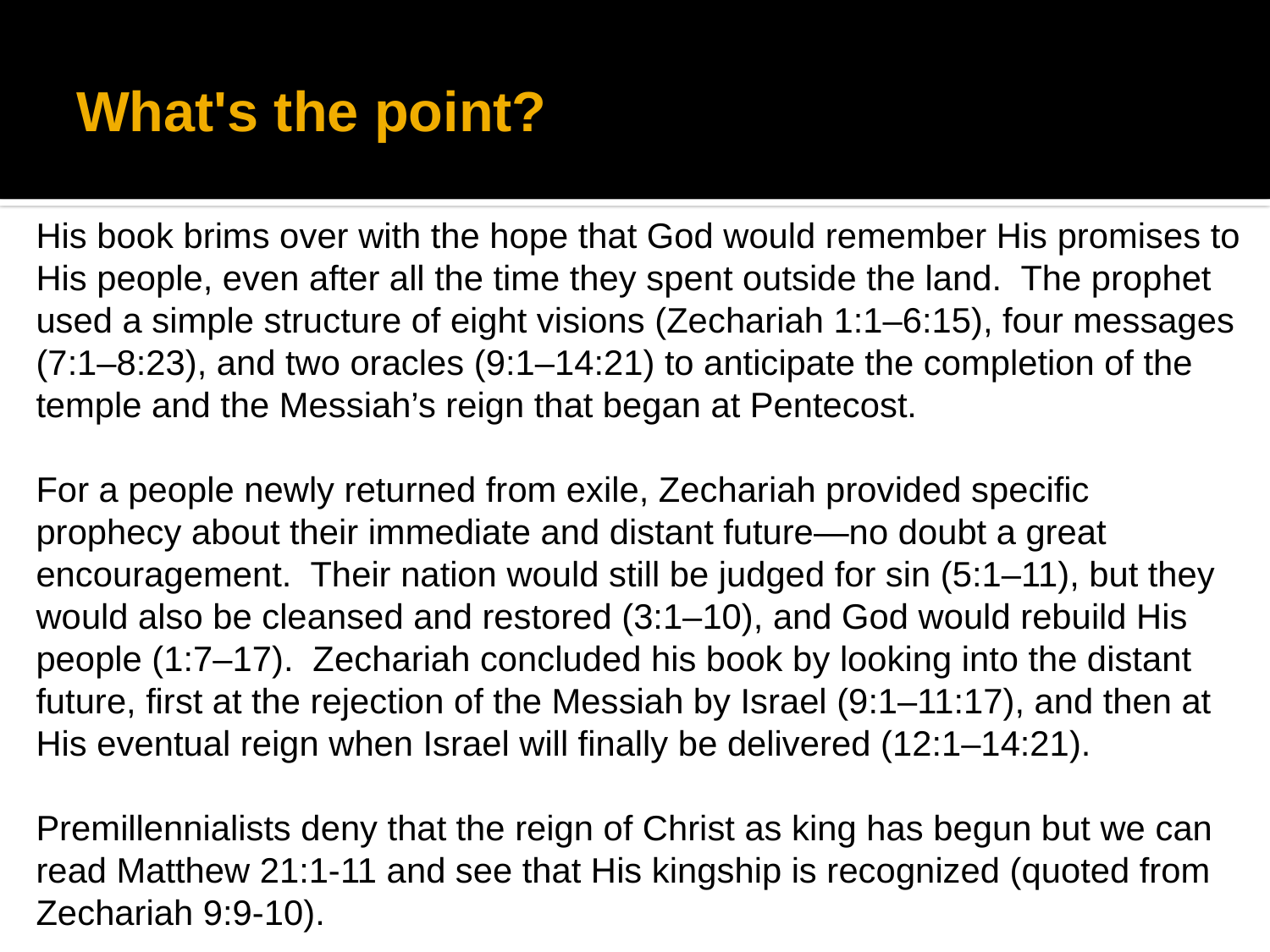

# What's the point?
His book brims over with the hope that God would remember His promises to His people, even after all the time they spent outside the land.  The prophet used a simple structure of eight visions (Zechariah 1:1–6:15), four messages (7:1–8:23), and two oracles (9:1–14:21) to anticipate the completion of the temple and the Messiah’s reign that began at Pentecost.

For a people newly returned from exile, Zechariah provided specific prophecy about their immediate and distant future—no doubt a great encouragement.  Their nation would still be judged for sin (5:1–11), but they would also be cleansed and restored (3:1–10), and God would rebuild His people (1:7–17).  Zechariah concluded his book by looking into the distant future, first at the rejection of the Messiah by Israel (9:1–11:17), and then at His eventual reign when Israel will finally be delivered (12:1–14:21).

Premillennialists deny that the reign of Christ as king has begun but we can read Matthew 21:1-11 and see that His kingship is recognized (quoted from Zechariah 9:9-10).